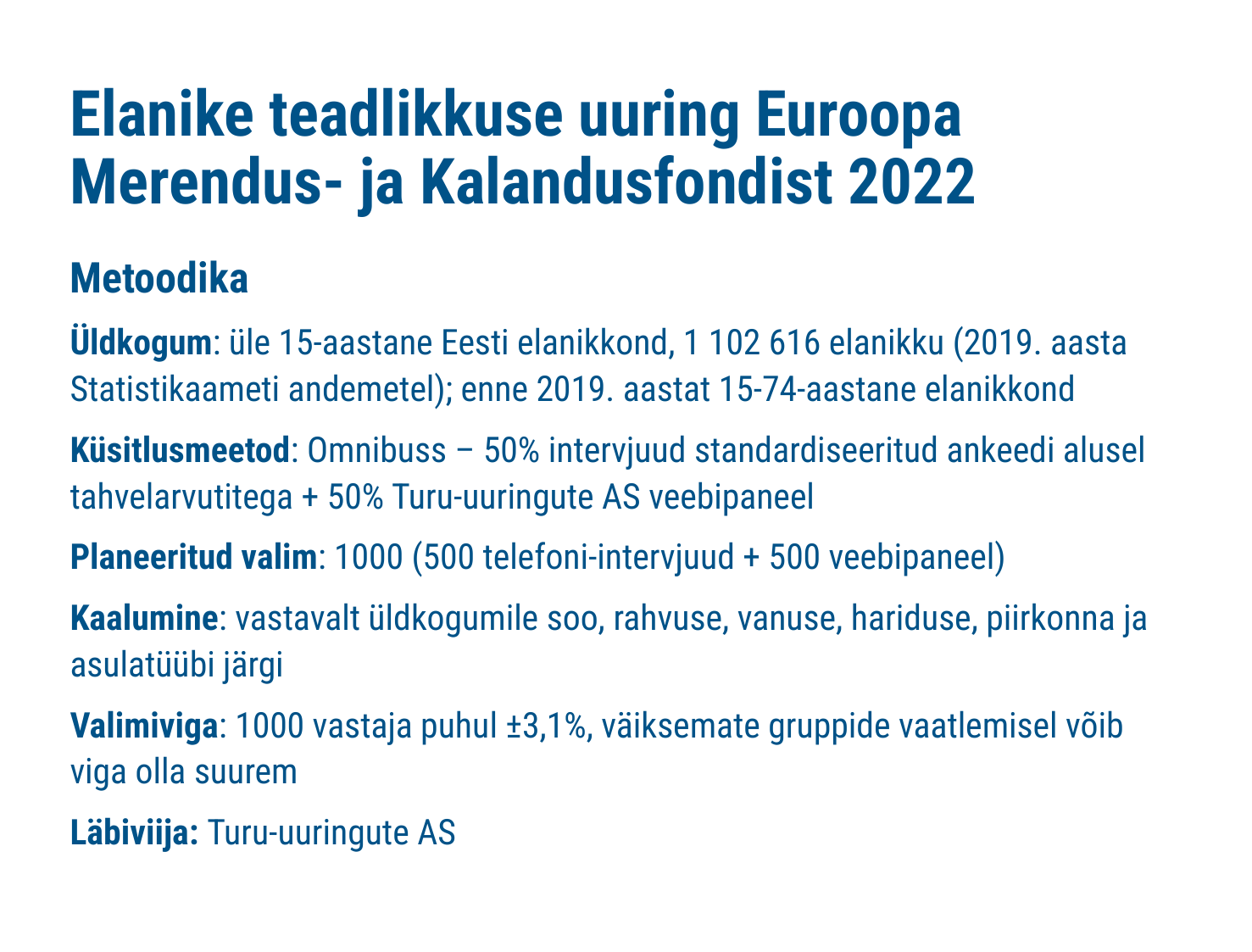

# Elanike teadlikkuse uuring Euroopa Merendus- ja Kalandusfondist 2022
Metoodika
Üldkogum: üle 15-aastane Eesti elanikkond, 1 102 616 elanikku (2019. aasta Statistikaameti andemetel); enne 2019. aastat 15-74-aastane elanikkond
Küsitlusmeetod: Omnibuss – 50% intervjuud standardiseeritud ankeedi alusel tahvelarvutitega + 50% Turu-uuringute AS veebipaneel
Planeeritud valim: 1000 (500 telefoni-intervjuud + 500 veebipaneel)
Kaalumine: vastavalt üldkogumile soo, rahvuse, vanuse, hariduse, piirkonna ja asulatüübi järgi
Valimiviga: 1000 vastaja puhul ±3,1%, väiksemate gruppide vaatlemisel võib viga olla suurem
Läbiviija: Turu-uuringute AS